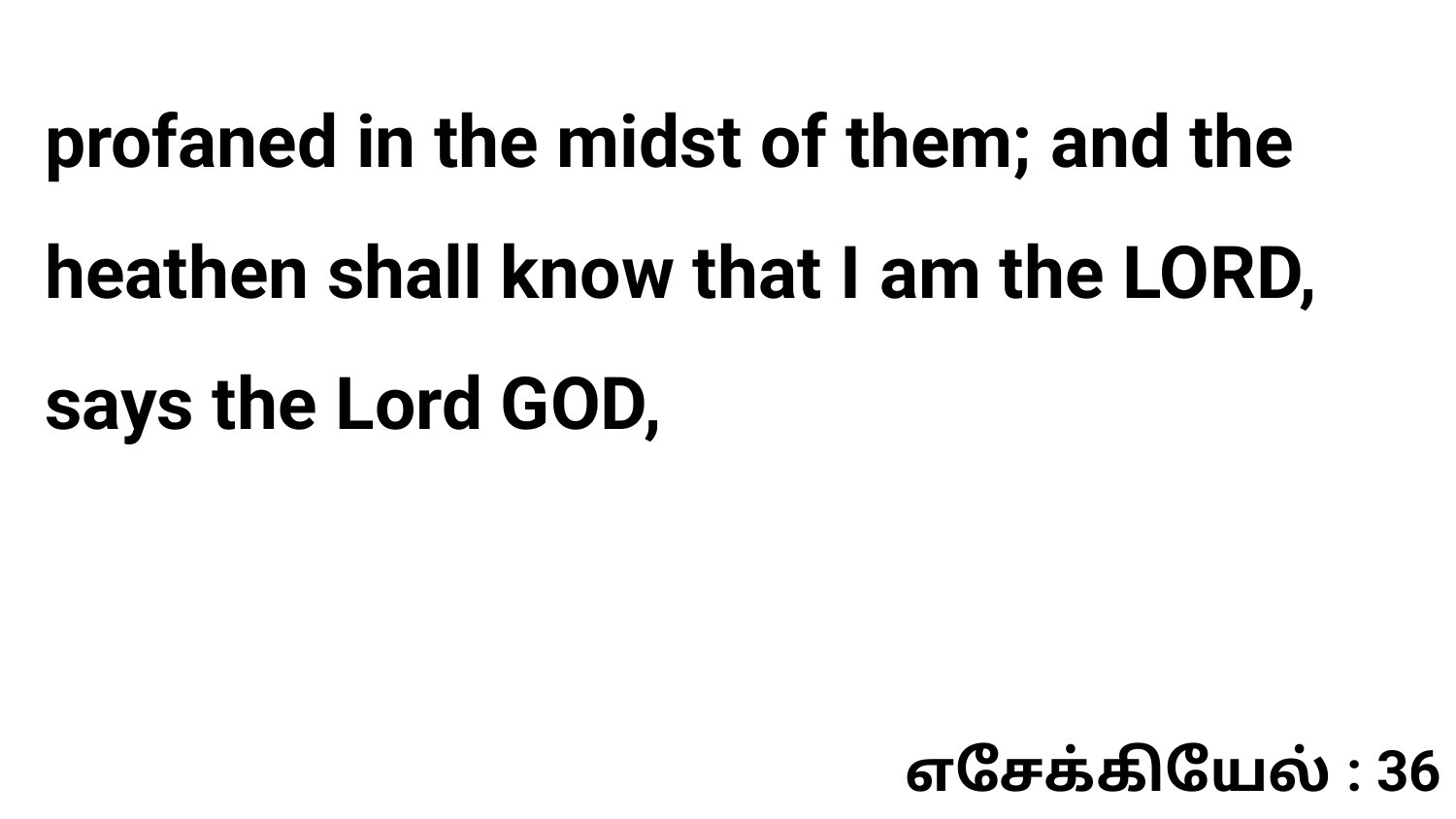

profaned in the midst of them; and the heathen shall know that I am the LORD, says the Lord GOD,
எசேக்கியேல் : 36